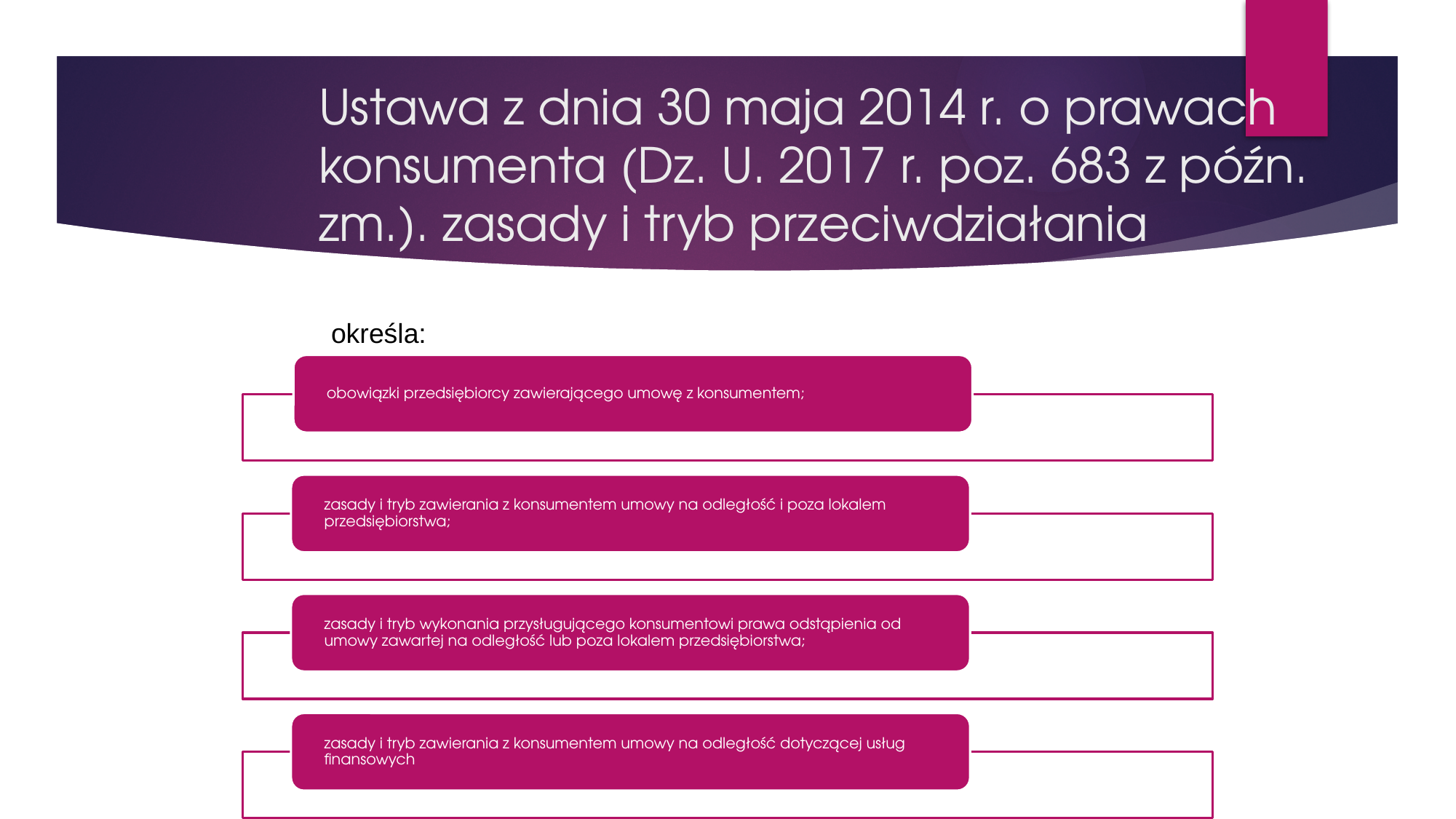

# Ustawa z dnia 30 maja 2014 r. o prawach konsumenta (Dz. U. 2017 r. poz. 683 z późn. zm.). zasady i tryb przeciwdziałania
		określa:

obowiązki przedsiębiorcy zawierającego umowę z konsumentem;
zasady i tryb zawierania z konsumentem umowy na odległość i poza lokalem przedsiębiorstwa;
zasady i tryb wykonania przysługującego konsumentowi prawa odstąpienia od umowy zawartej na odległość lub poza lokalem przedsiębiorstwa;
zasady i tryb zawierania z konsumentem umowy na odległość dotyczącej usług finansowych